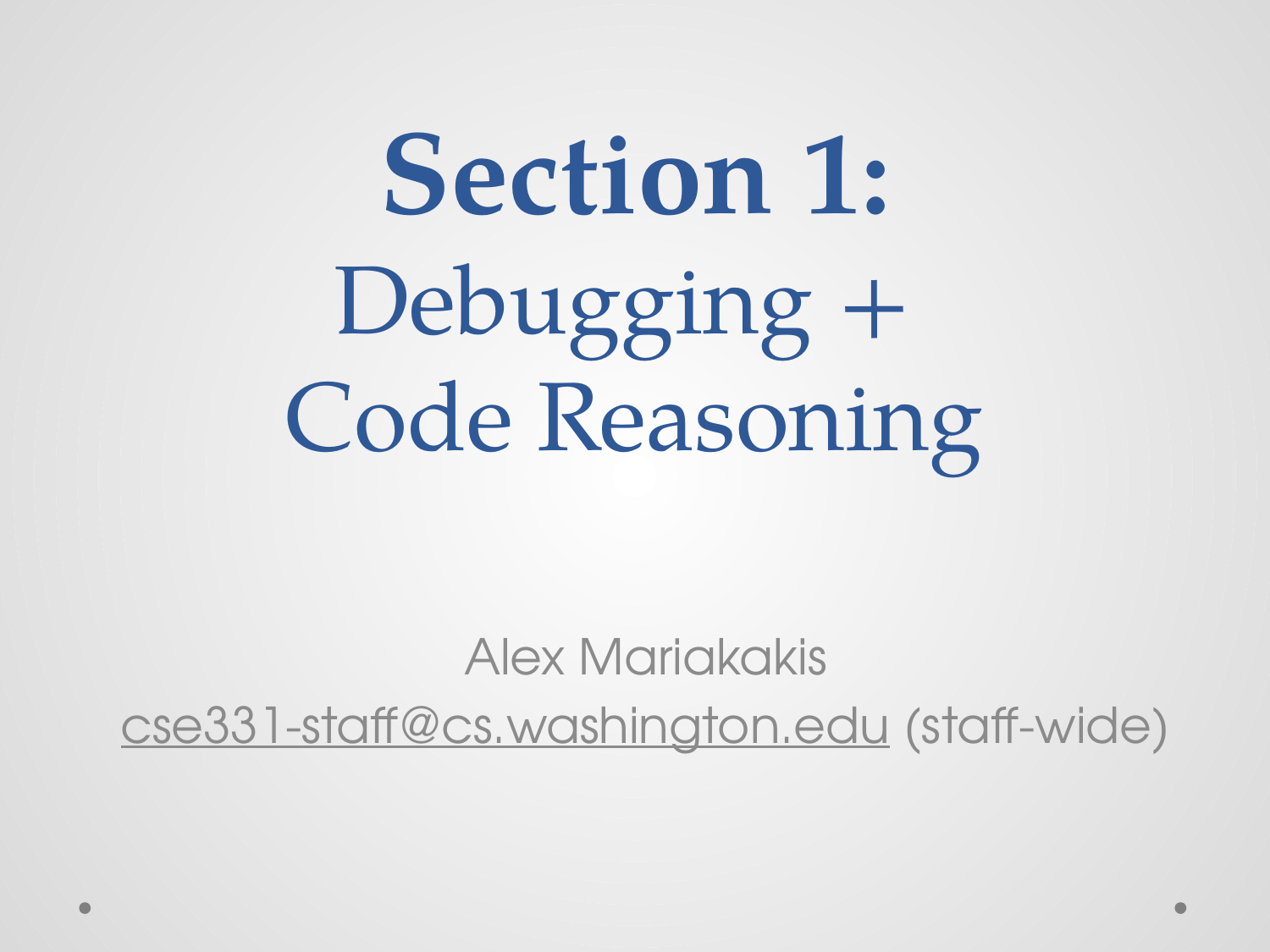

# Section 1: Debugging + Code Reasoning

Alex Mariakakis
cse331-staff@cs.washington.edu (staff-wide)